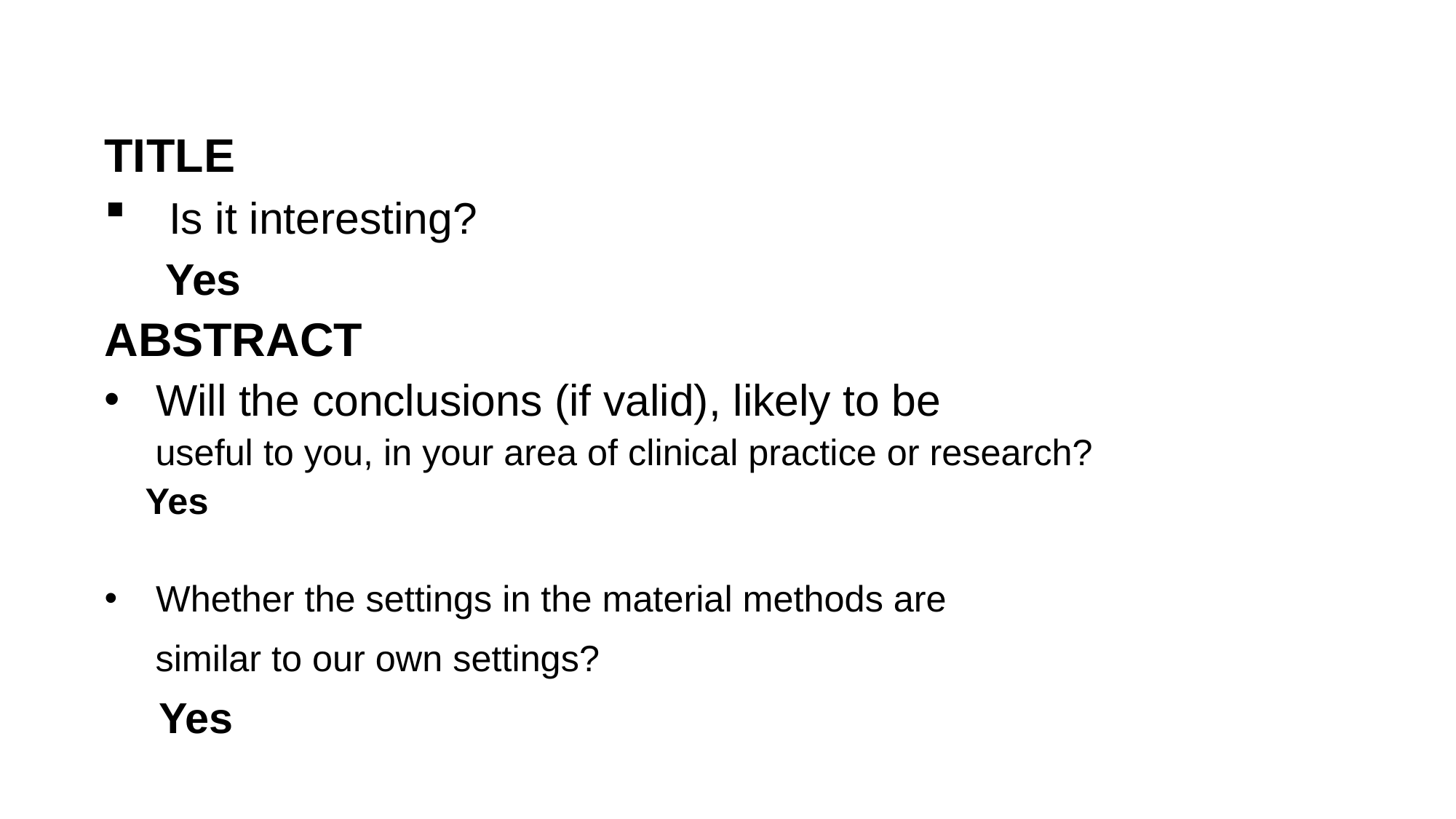

TITLE
 Is it interesting?
     Yes
ABSTRACT
Will the conclusions (if valid), likely to be
     useful to you, in your area of clinical practice or research?
    Yes

Whether the settings in the material methods are
     similar to our own settings?
    Yes